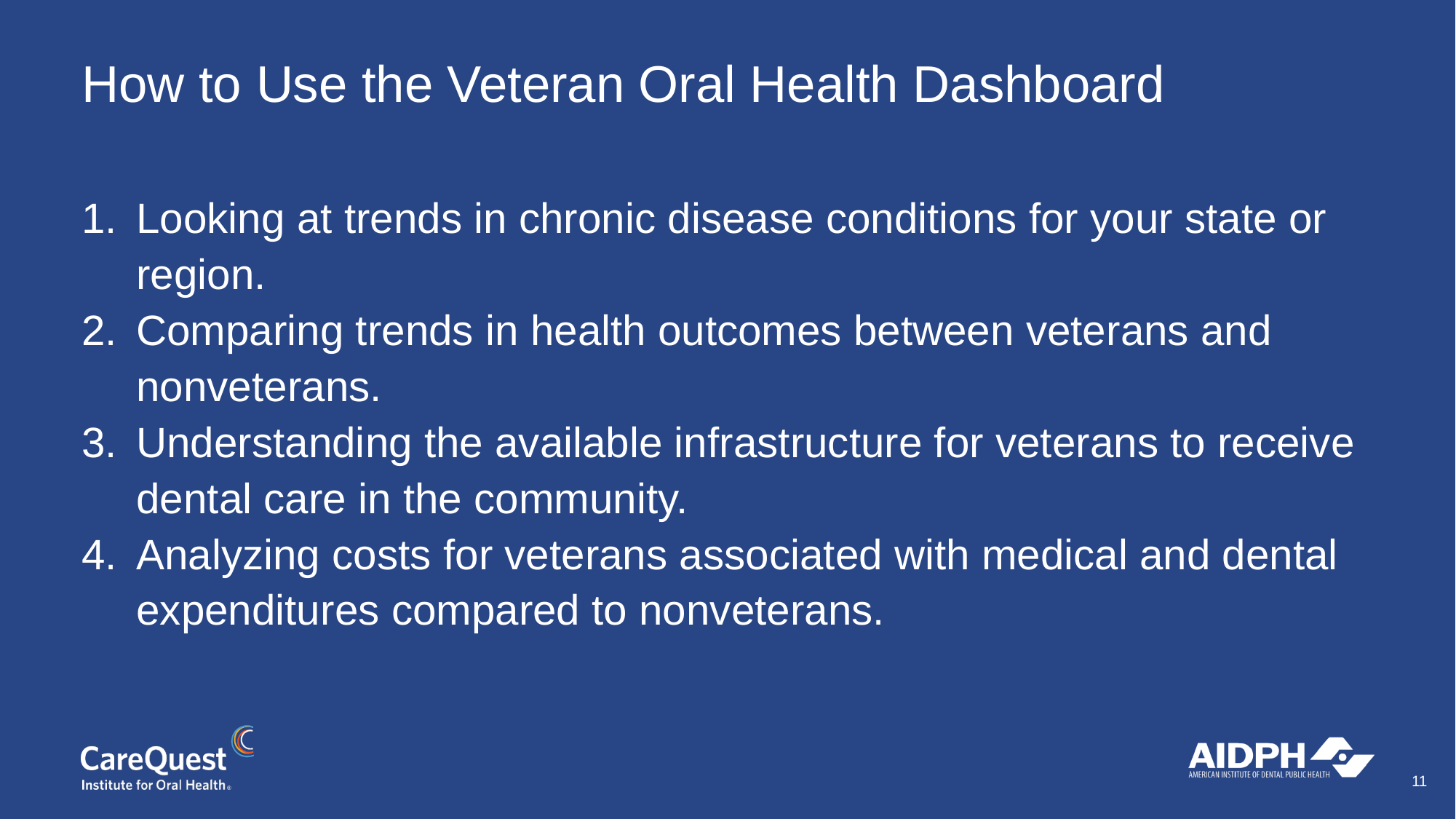

# How to Use the Veteran Oral Health Dashboard
Looking at trends in chronic disease conditions for your state or region.
Comparing trends in health outcomes between veterans and nonveterans.
Understanding the available infrastructure for veterans to receive dental care in the community.
Analyzing costs for veterans associated with medical and dental expenditures compared to nonveterans.